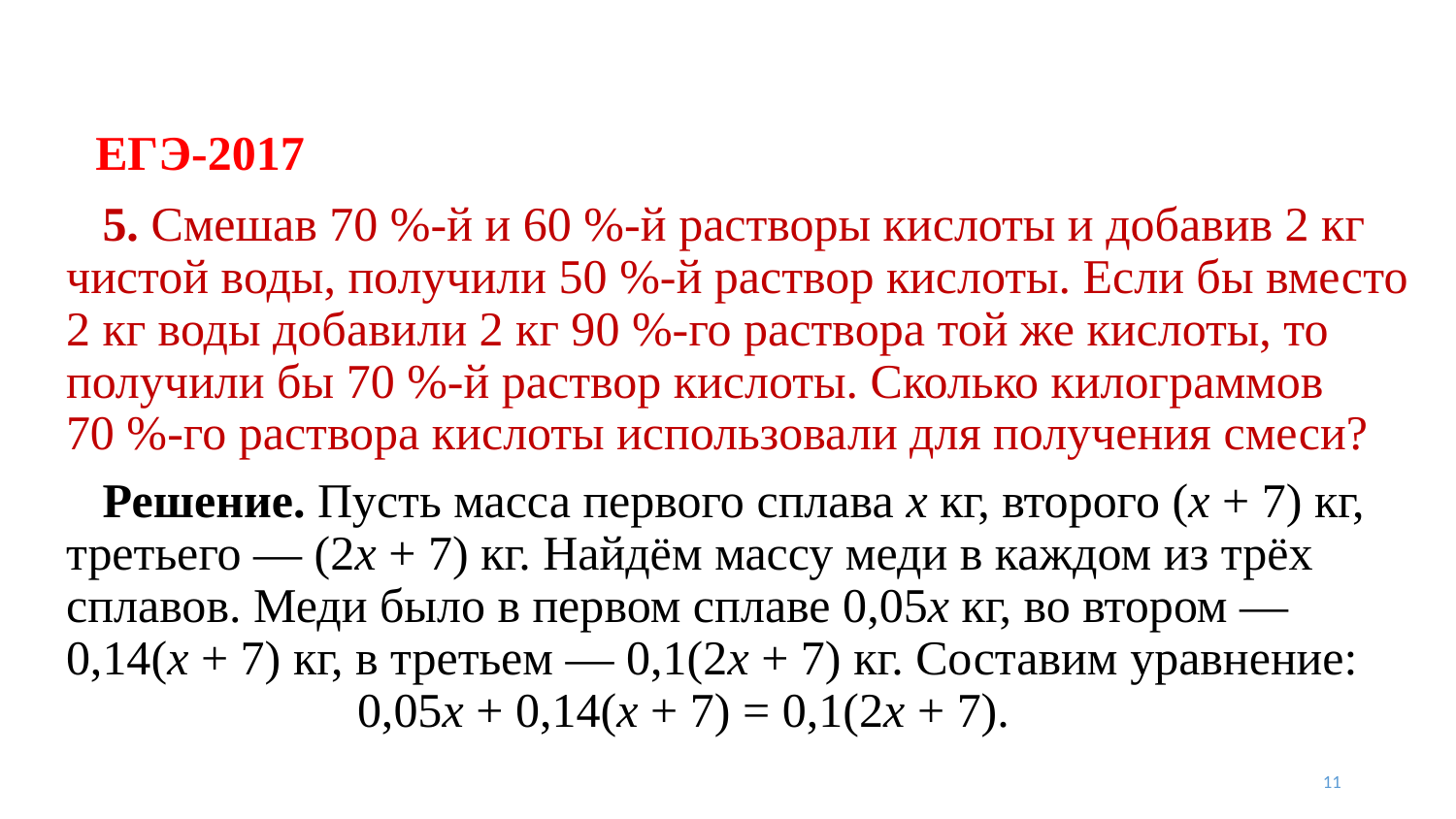

# ЕГЭ-2017
   5. Смешав 70 %-й и 60 %-й растворы кислоты и добавив 2 кг чистой воды, получили 50 %-й раствор кислоты. Если бы вместо 2 кг воды добавили 2 кг 90 %-го раствора той же кислоты, то получили бы 70 %-й раствор кислоты. Сколько килограммов 70 %-го раствора кислоты использовали для получения смеси?
   Решение. Пусть масса первого сплава x кг, второго (x + 7) кг, третьего — (2x + 7) кг. Найдём массу меди в каждом из трёх сплавов. Меди было в первом сплаве 0,05x кг, во втором — 0,14(x + 7) кг, в третьем — 0,1(2x + 7) кг. Составим уравнение:			0,05x + 0,14(x + 7) = 0,1(2x + 7).
11